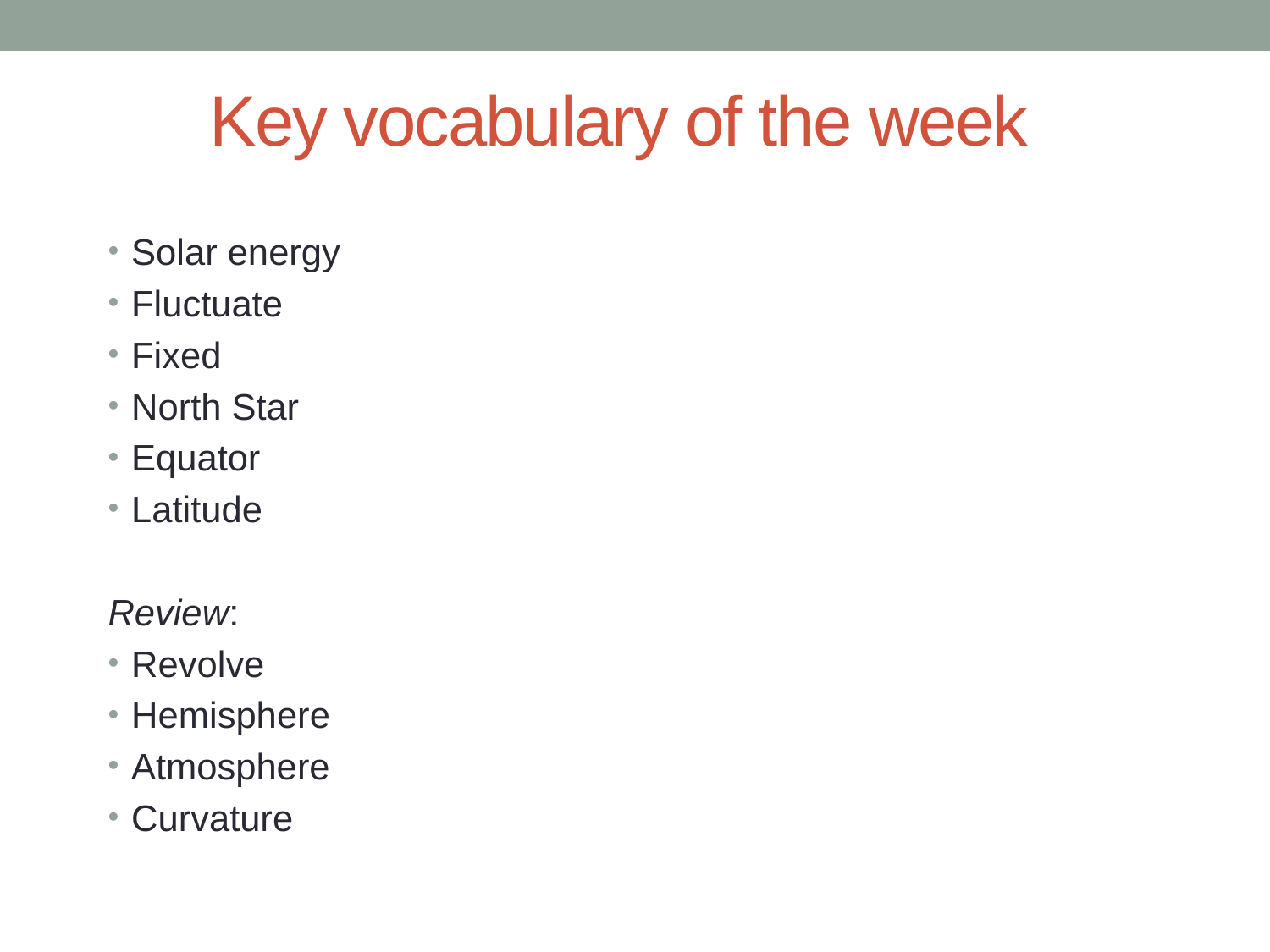

Key vocabulary of the week
Solar energy
Fluctuate
Fixed
North Star
Equator
Latitude

Review:
Revolve
Hemisphere
Atmosphere
Curvature